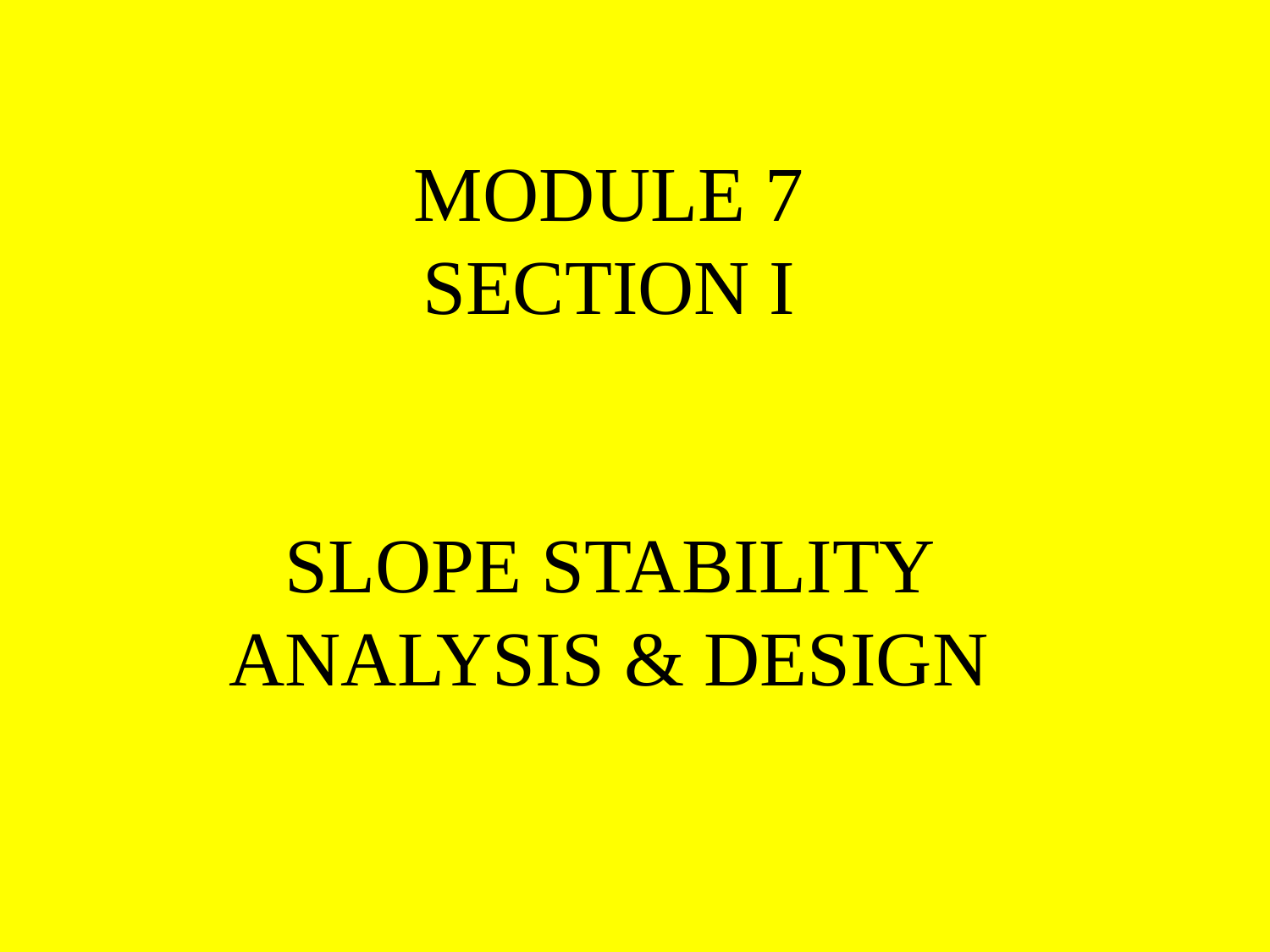

MODULE 7
SECTION I

SLOPE STABILITY ANALYSIS & DESIGN